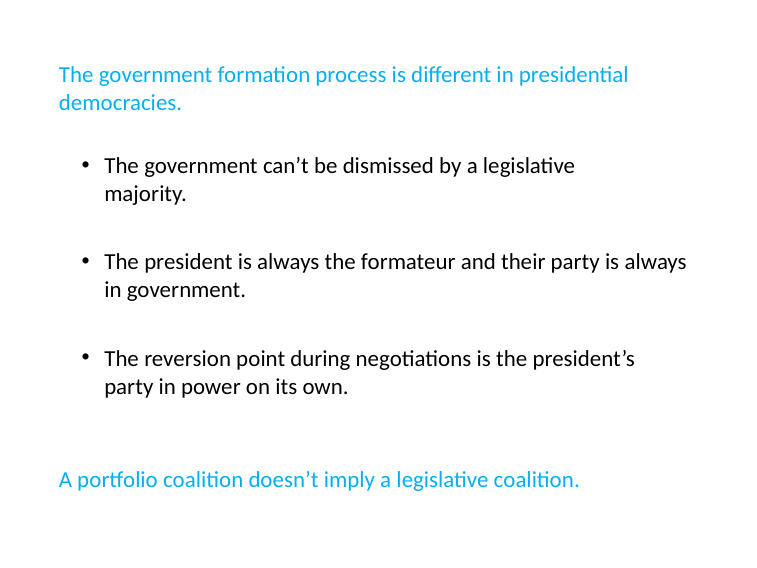

The government formation process is different in presidential  democracies.

The government can’t be dismissed by a legislative majority.

The president is always the formateur and their party is always  in government.

The reversion point during negotiations is the president’s  party in power on its own.

A portfolio coalition doesn’t imply a legislative coalition.